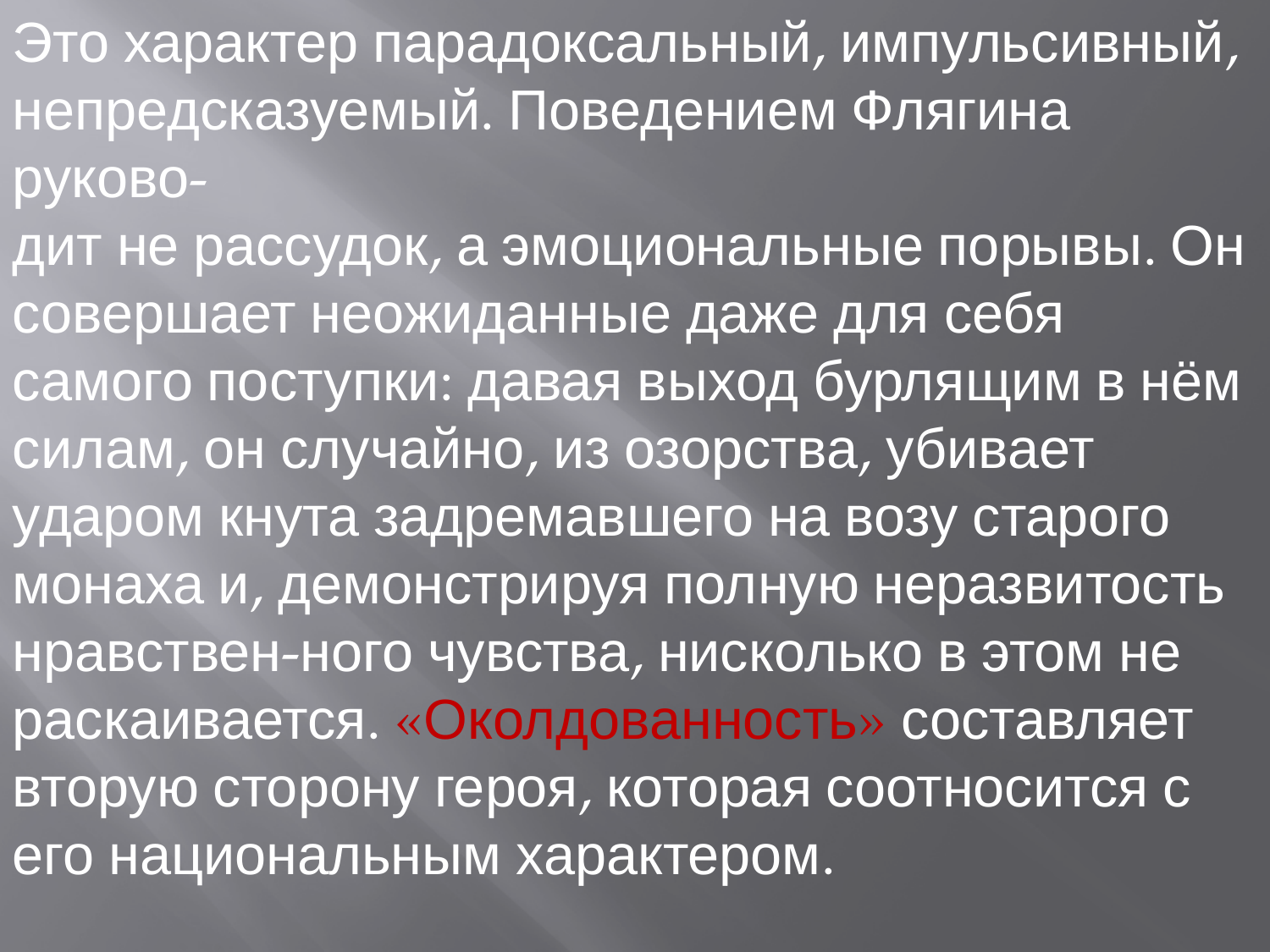

Это характер парадоксальный, импульсивный, непредсказуемый. Поведением Флягина руково-
дит не рассудок, а эмоциональные порывы. Он совершает неожиданные даже для себя самого поступки: давая выход бурлящим в нём силам, он случайно, из озорства, убивает ударом кнута задремавшего на возу старого монаха и, демонстрируя полную неразвитость нравствен-ного чувства, нисколько в этом не раскаивается. «Околдованность» составляет вторую сторону героя, которая соотносится с его национальным характером.
#